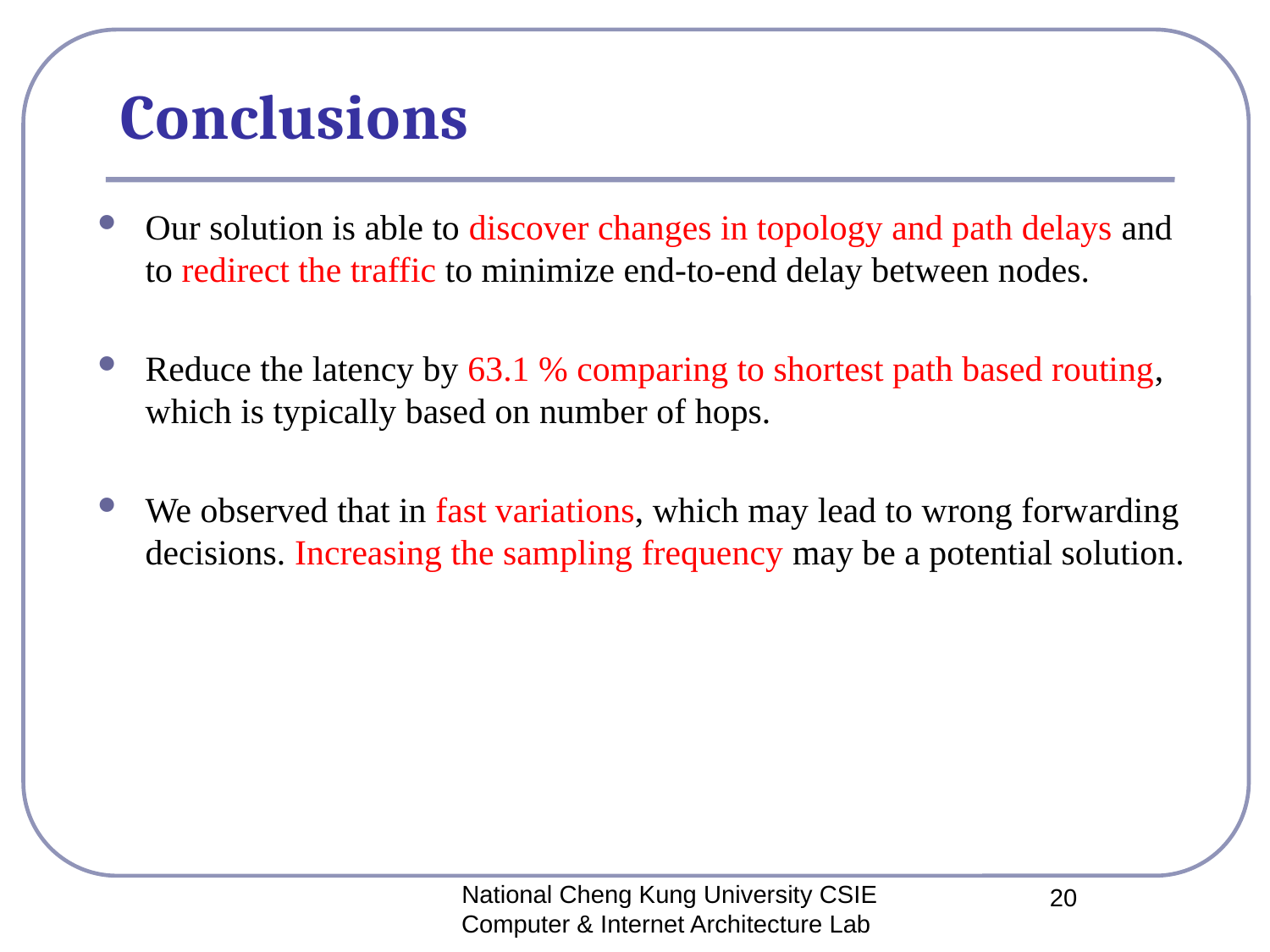

# Conclusions
Our solution is able to discover changes in topology and path delays and to redirect the traffic to minimize end-to-end delay between nodes.

Reduce the latency by 63.1 % comparing to shortest path based routing, which is typically based on number of hops.

We observed that in fast variations, which may lead to wrong forwarding decisions. Increasing the sampling frequency may be a potential solution.
National Cheng Kung University CSIE Computer & Internet Architecture Lab
20